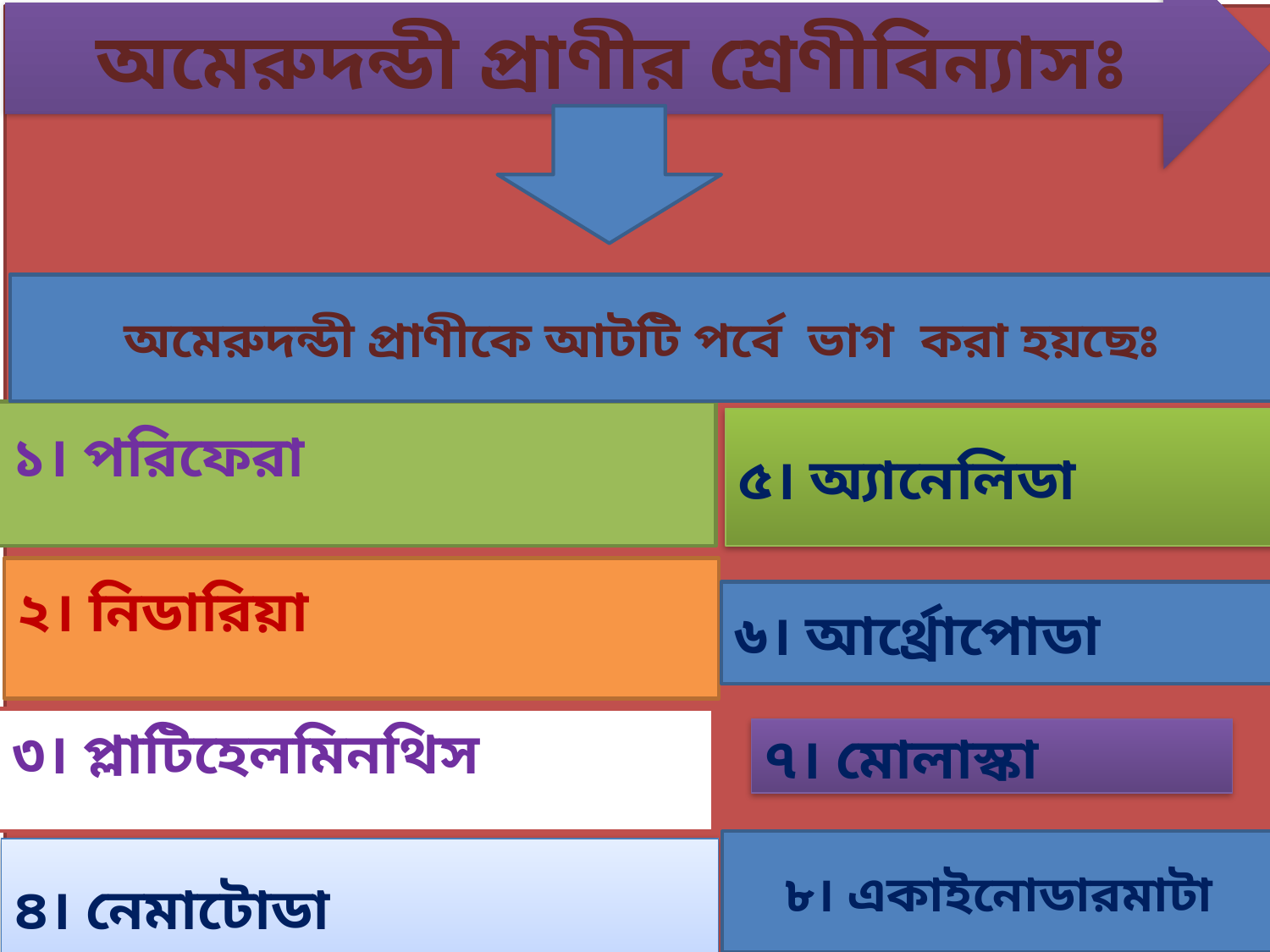

অমেরুদন্ডী প্রাণীর শ্রেণীবিন্যাসঃ

অমেরুদন্ডী প্রাণীকে আটটি পর্বে  ভাগ  করা হয়ছেঃ
১। পরিফেরা

৫। অ্যানেলিডা
২। নিডারিয়া

৬। আর্থ্রোপোডা
৩। প্লাটিহেলমিনথিস

৭। মোলাস্কা
৮। একাইনোডারমাটা
৪। নেমাটোডা